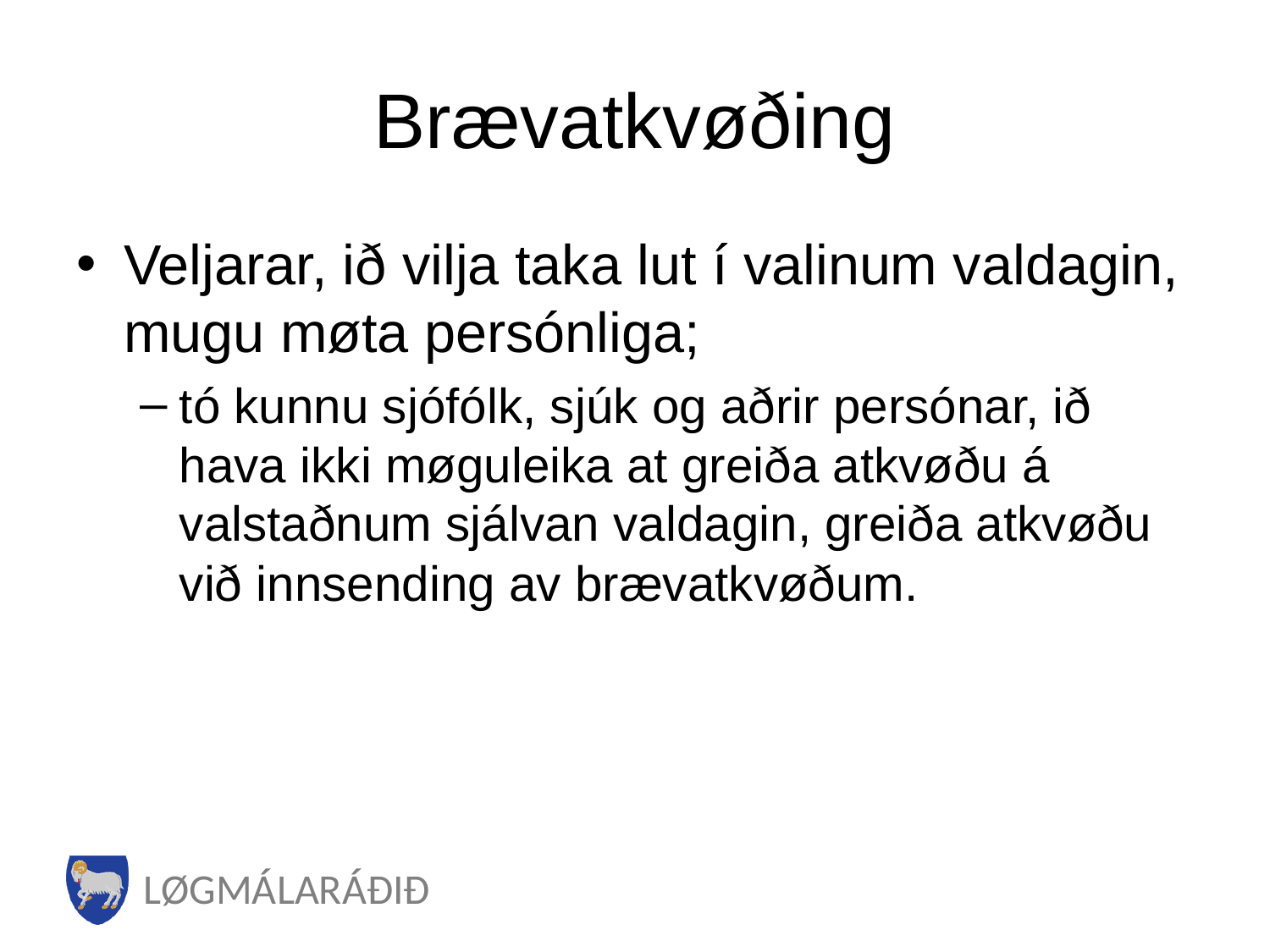

# Brævatkvøðing
Veljarar, ið vilja taka lut í valinum valdagin, mugu møta persónliga;
tó kunnu sjófólk, sjúk og aðrir persónar, ið hava ikki møguleika at greiða atkvøðu á valstaðnum sjálvan valdagin, greiða atkvøðu við innsending av brævatkvøðum.